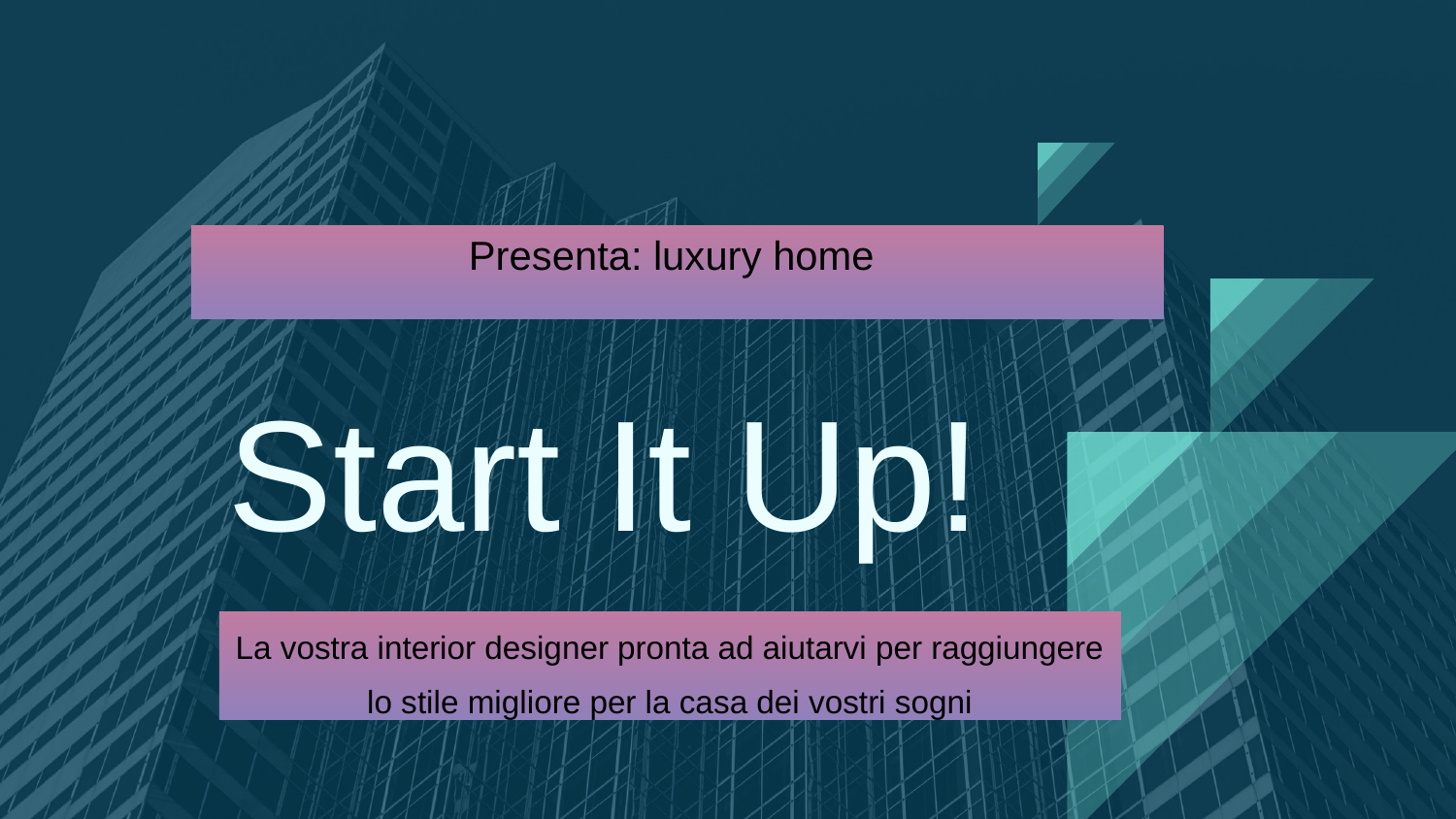

Presenta: luxury home
 Start It Up!
La vostra interior designer pronta ad aiutarvi per raggiungere lo stile migliore per la casa dei vostri sogni